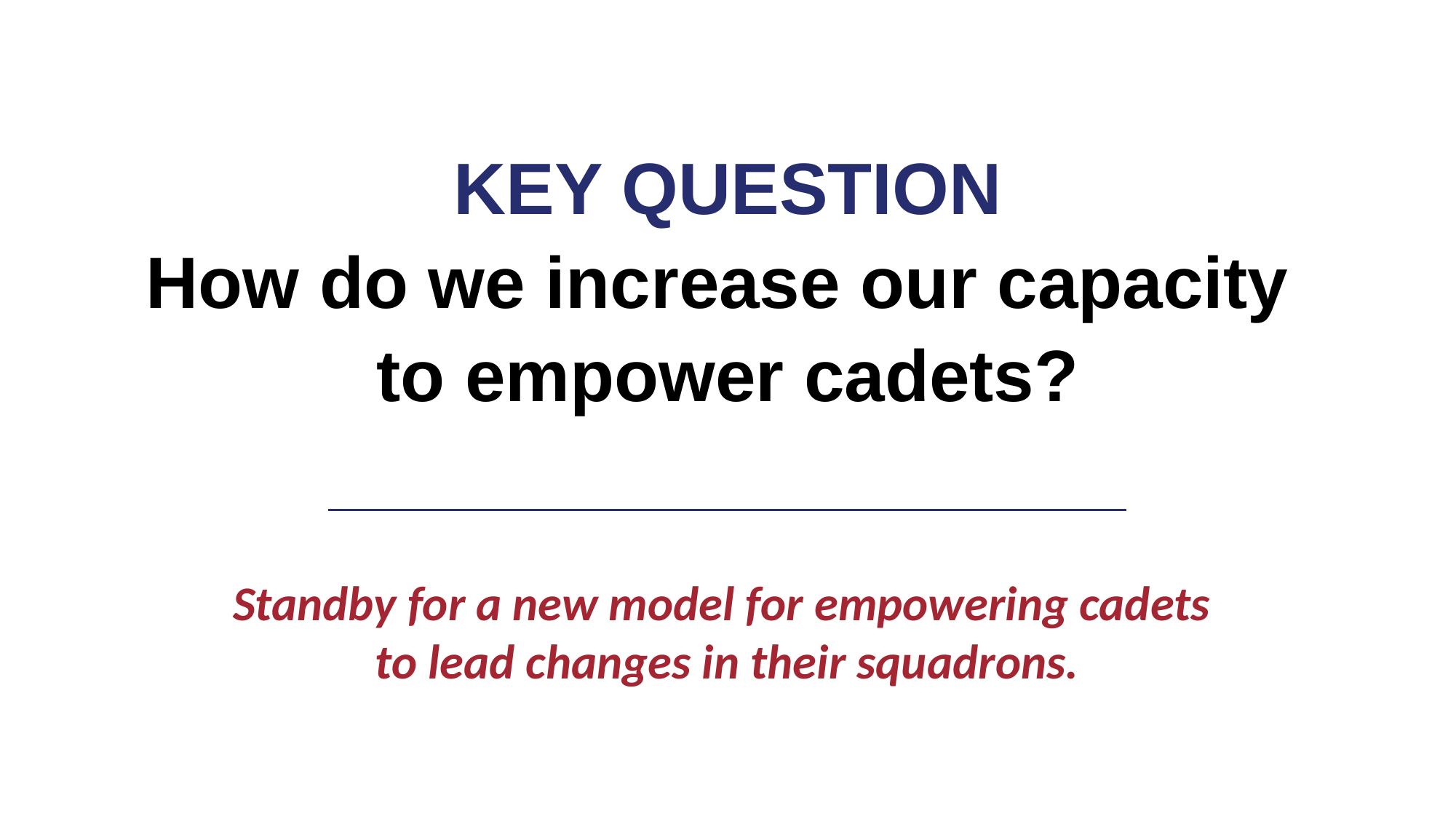

KEY QUESTION
How do we increase our capacity
to empower cadets?
Standby for a new model for empowering cadets
to lead changes in their squadrons.